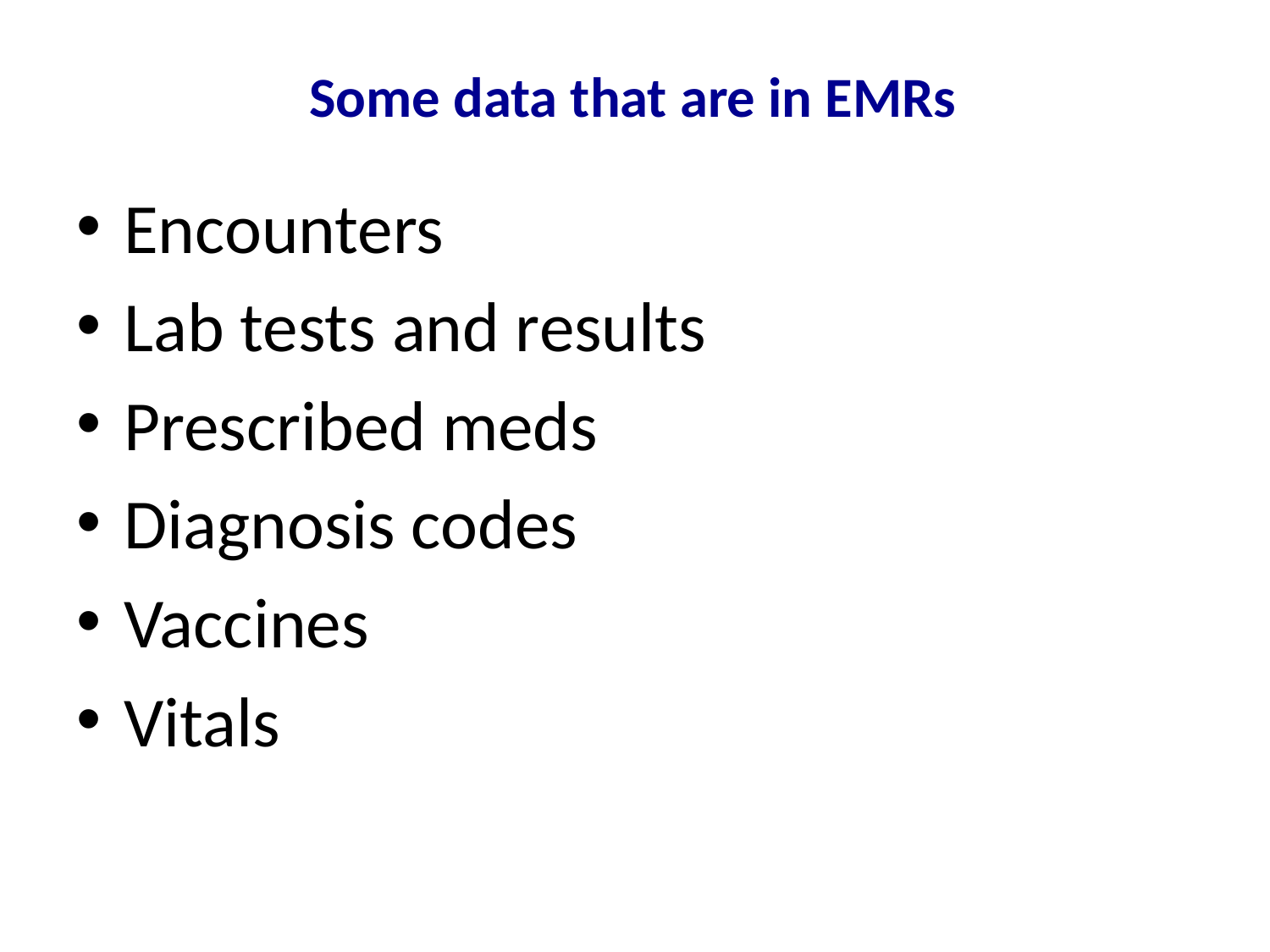

# Some data that are in EMRs
Encounters
Lab tests and results
Prescribed meds
Diagnosis codes
Vaccines
Vitals